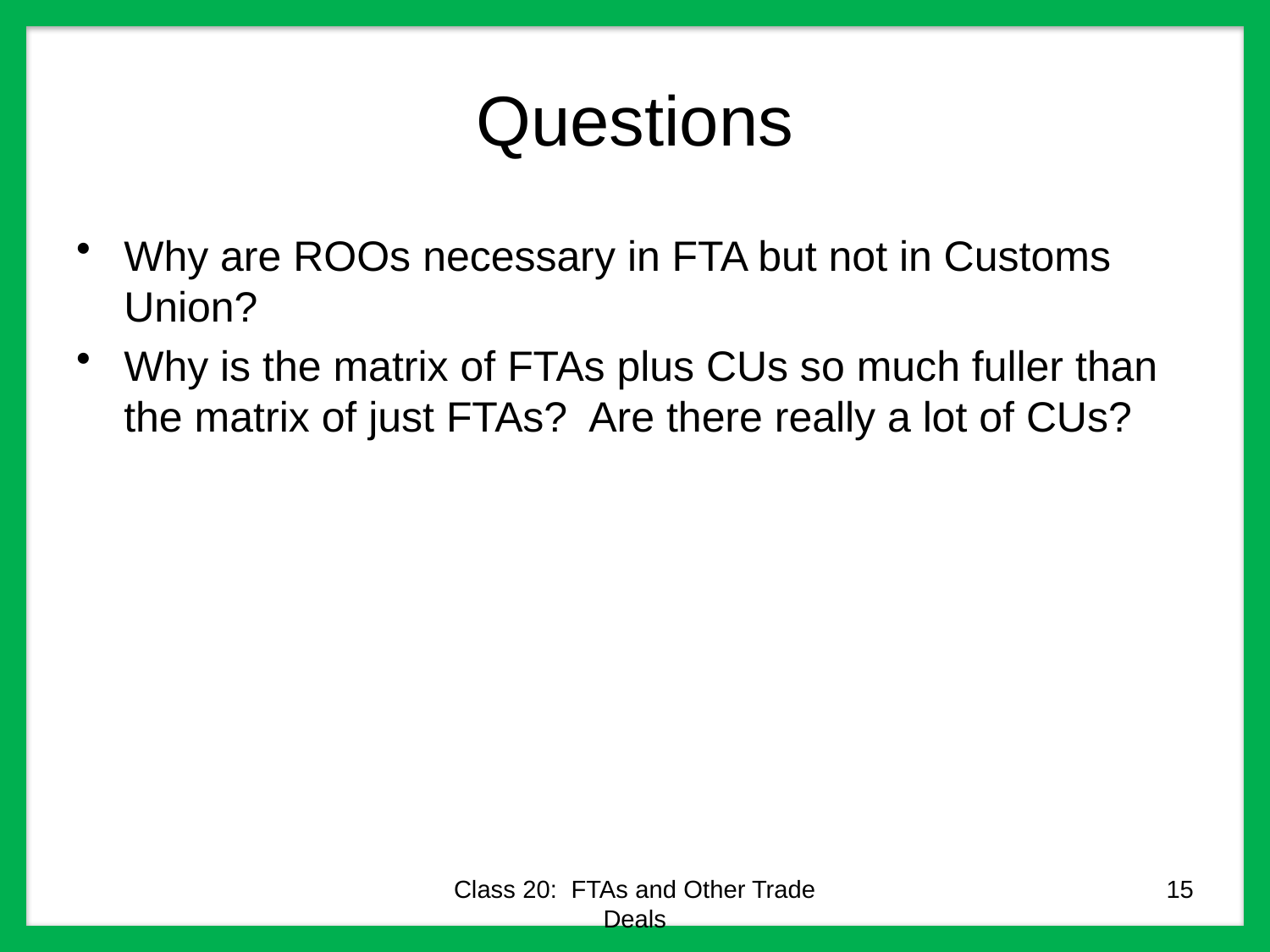

# Questions
Why are ROOs necessary in FTA but not in Customs Union?
Why is the matrix of FTAs plus CUs so much fuller than the matrix of just FTAs?  Are there really a lot of CUs?
Class 20:  FTAs and Other Trade Deals
15